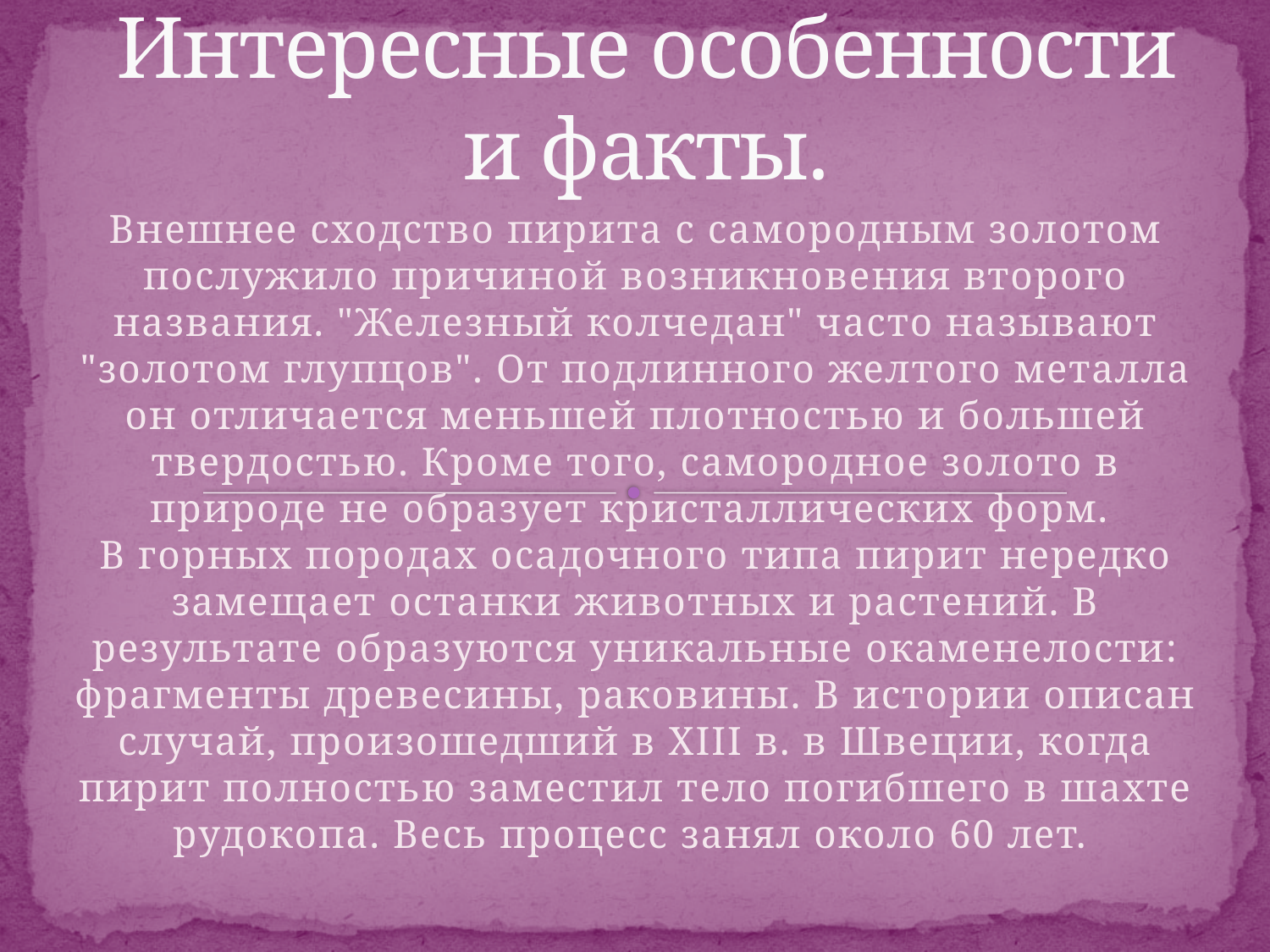

# Интересные особенности и факты.
Внешнее сходство пирита с самородным золотом послужило причиной возникновения второго названия. "Железный колчедан" часто называют "золотом глупцов". От подлинного желтого металла он отличается меньшей плотностью и большей твердостью. Кроме того, самородное золото в природе не образует кристаллических форм. 
В горных породах осадочного типа пирит нередко замещает останки животных и растений. В результате образуются уникальные окаменелости: фрагменты древесины, раковины. В истории описан случай, произошедший в XIII в. в Швеции, когда пирит полностью заместил тело погибшего в шахте рудокопа. Весь процесс занял около 60 лет.